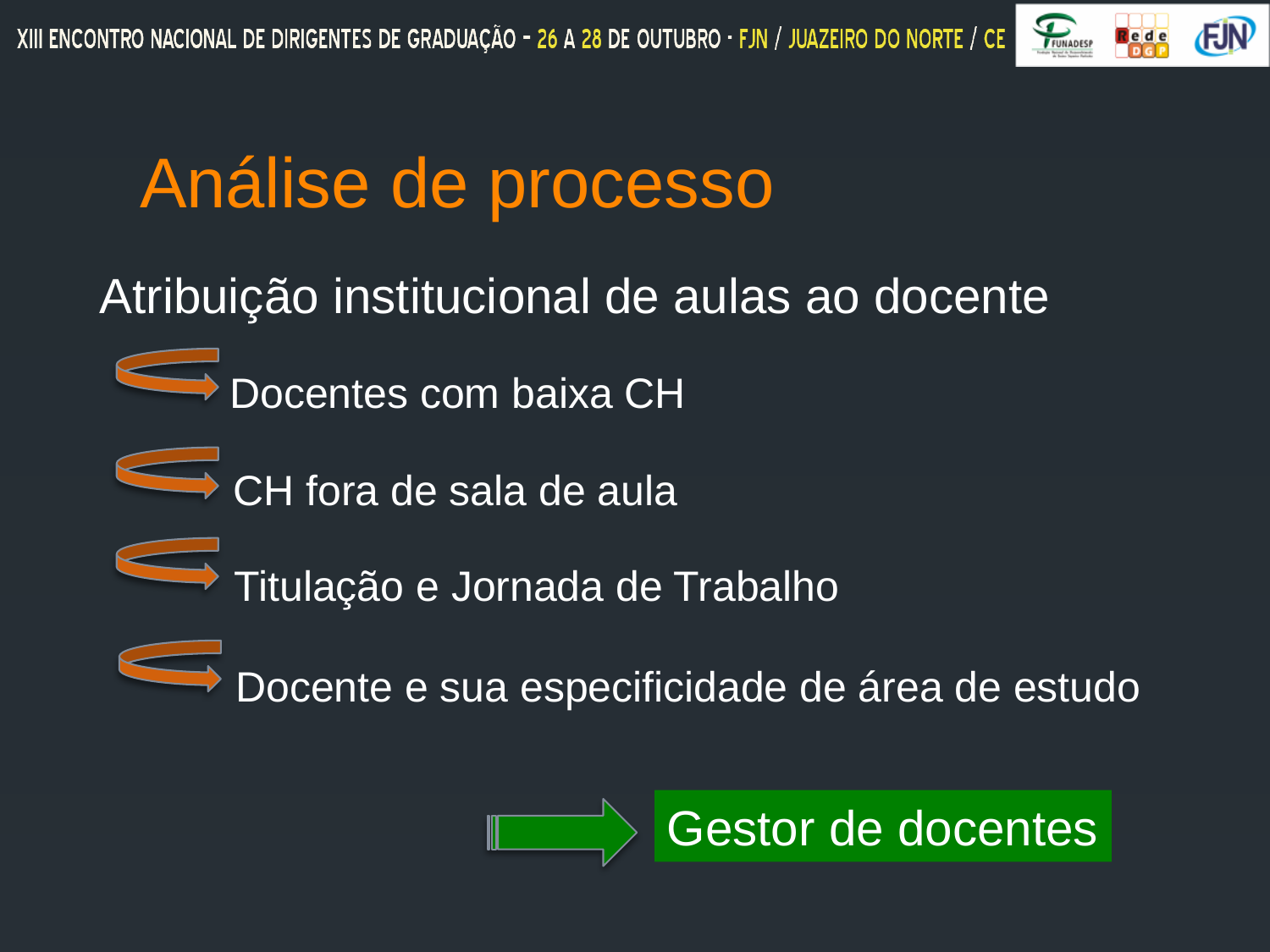

# Análise de processo
Atribuição institucional de aulas ao docente
Docentes com baixa CH

CH fora de sala de aula

Titulação e Jornada de Trabalho

Docente e sua especificidade de área de estudo

Gestor de docentes